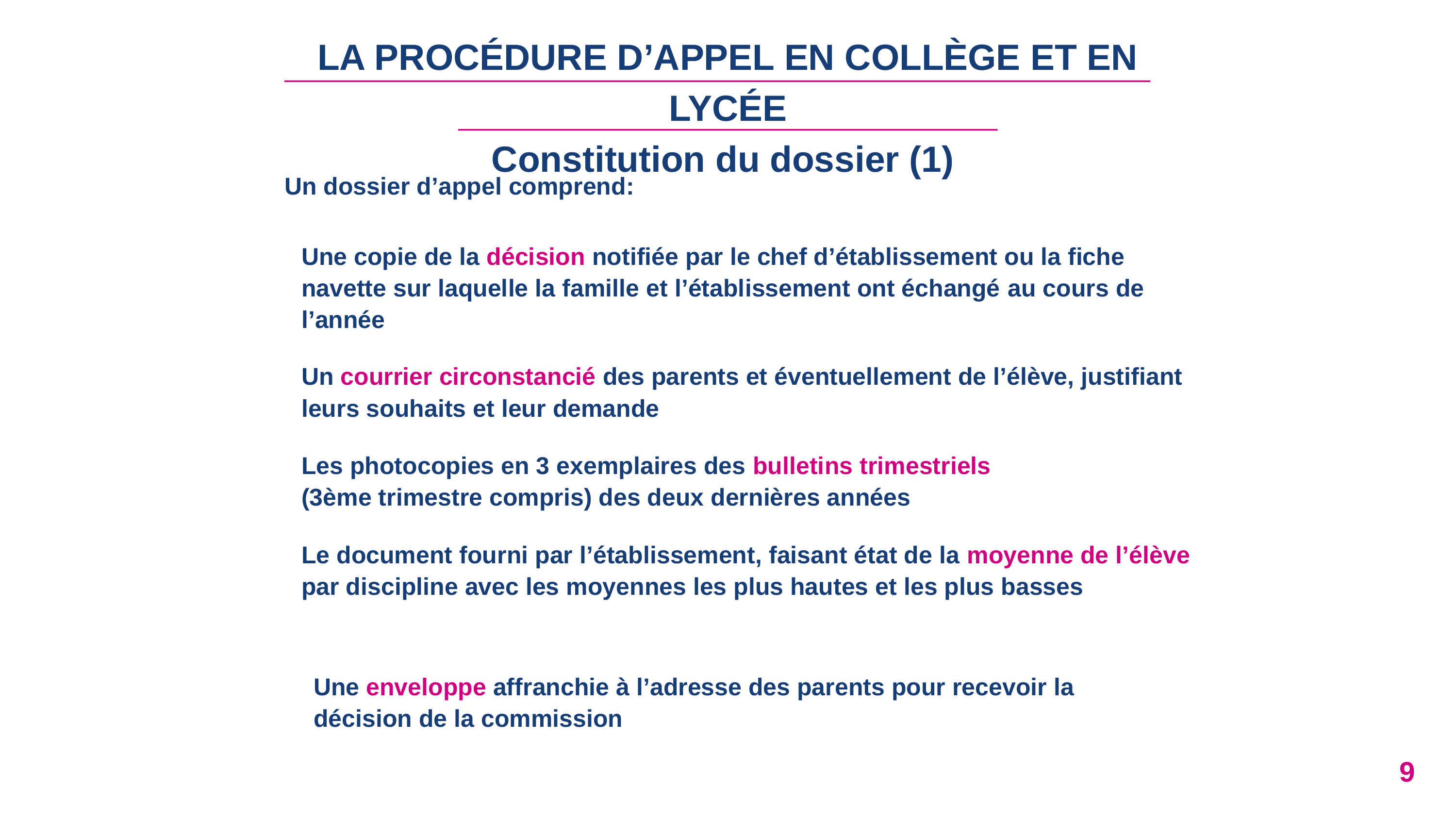

LA PROCÉDURE D’APPEL EN COLLÈGE ET EN LYCÉE​
Constitution du dossier (1) ​

Un dossier d’appel comprend:​
Une copie de la décision notifiée par le chef d’établissement ou la fiche navette sur laquelle la famille et l’établissement ont échangé ​au cours de l’année ​

Un courrier circonstancié des parents et éventuellement de l’élève, justifiant leurs souhaits et leur demande​

Les photocopies en 3 exemplaires des bulletins trimestriels ​
(3ème trimestre compris) des deux dernières années ​

Le document fourni par l’établissement, faisant état de la moyenne de l’élève par discipline avec les moyennes les plus hautes et les plus basses ​

Une enveloppe affranchie à l’adresse des parents pour recevoir la ​
décision de la commission​
9